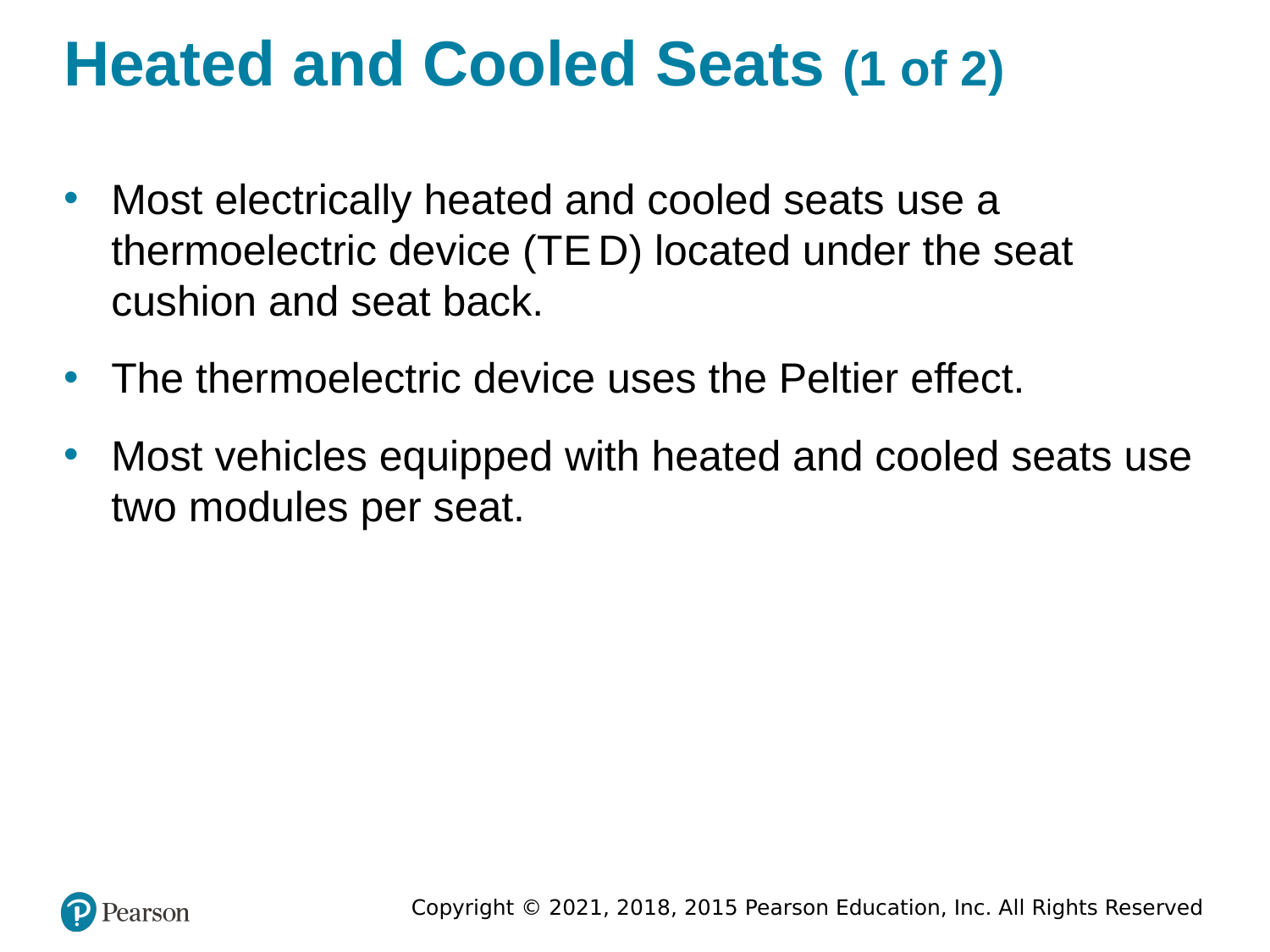

# Heated and Cooled Seats (1 of 2)
Most electrically heated and cooled seats use a thermoelectric device (T E D) located under the seat cushion and seat back.
The thermoelectric device uses the Peltier effect.
Most vehicles equipped with heated and cooled seats use two modules per seat.